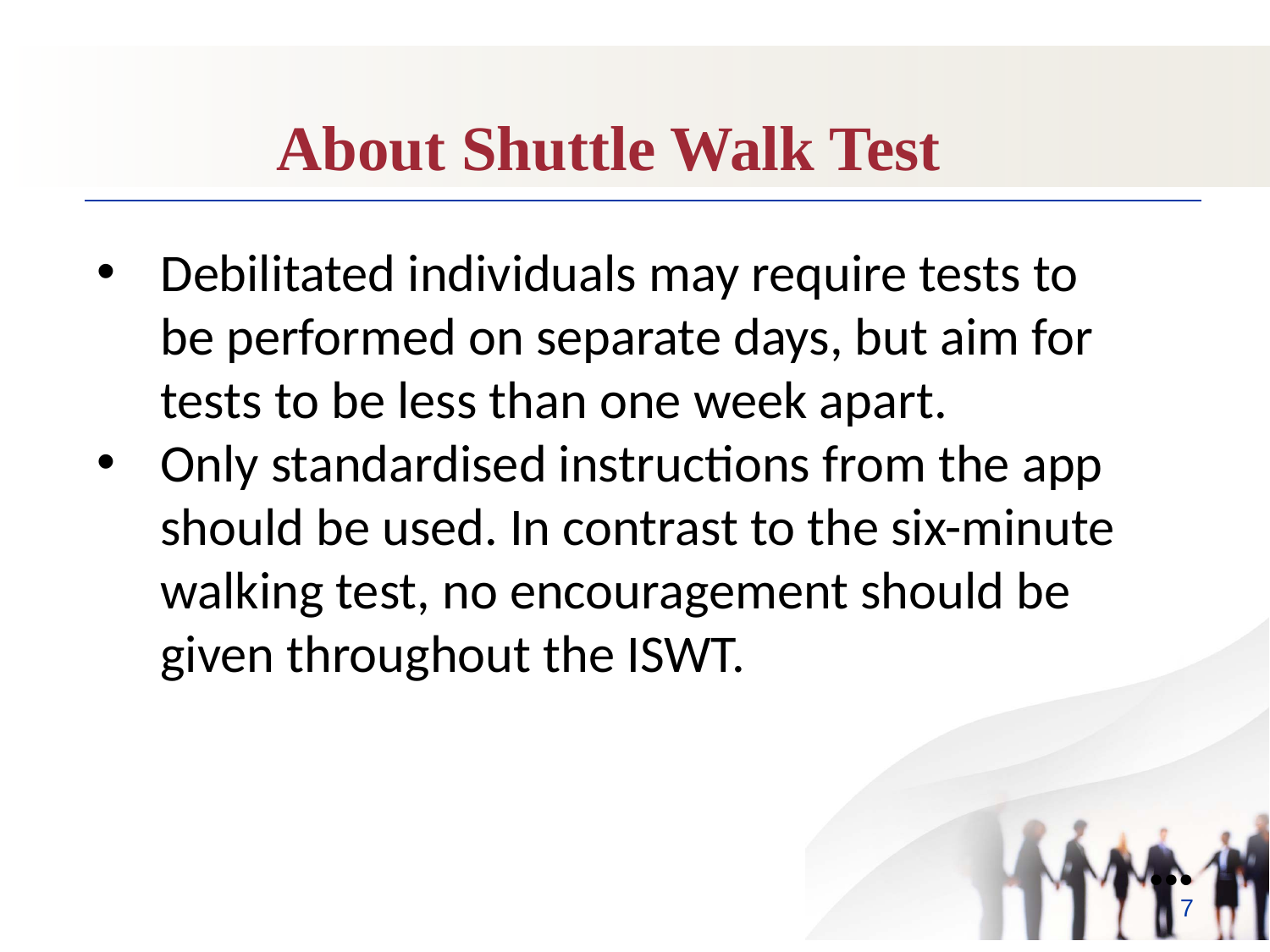

About Shuttle Walk Test
Debilitated individuals may require tests to be performed on separate days, but aim for tests to be less than one week apart.
Only standardised instructions from the app should be used. In contrast to the six-minute walking test, no encouragement should be given throughout the ISWT.
●●●
7